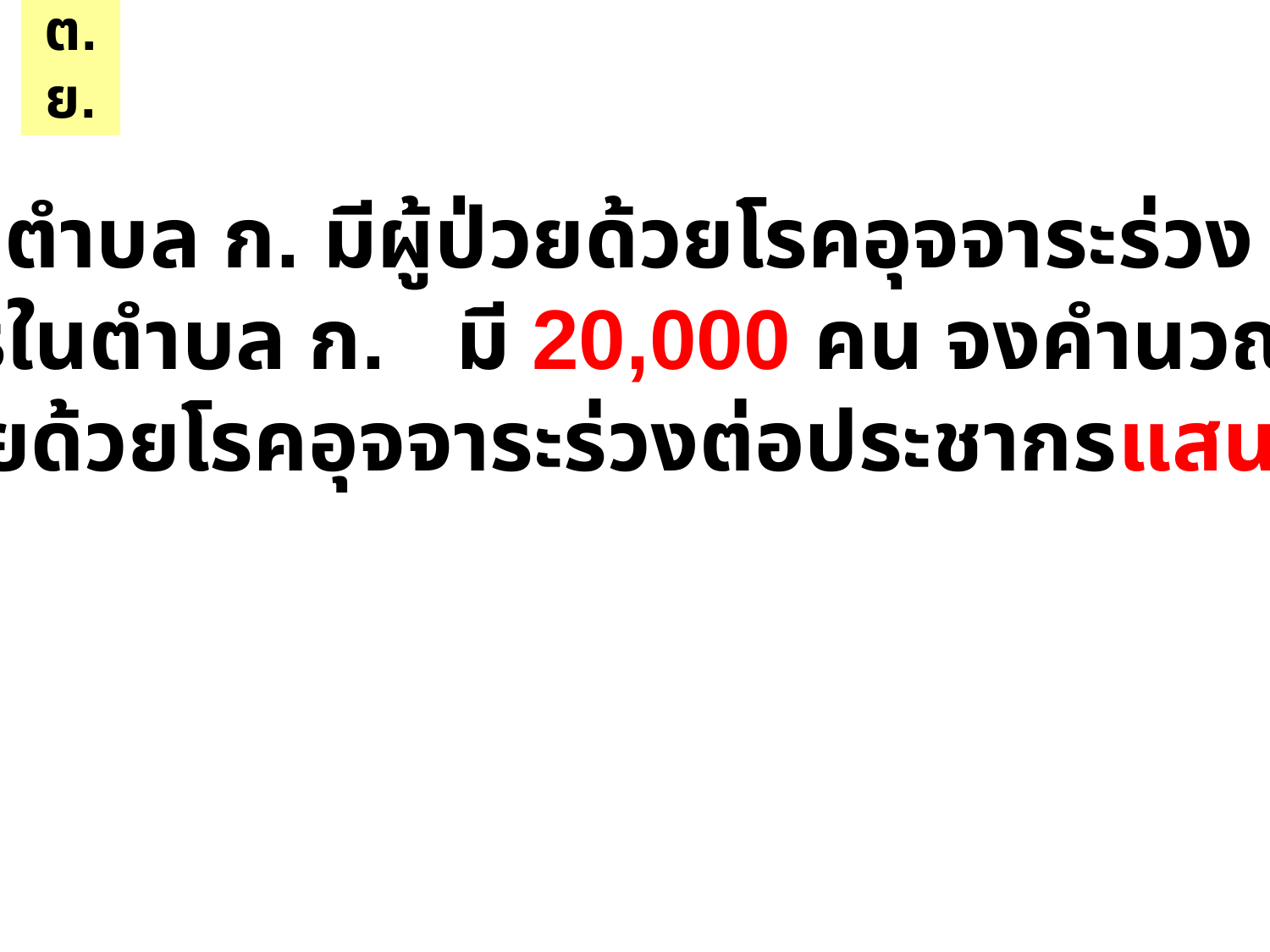

ต.ย.
 ปี 2556 ตำบล ก. มีผู้ป่วยด้วยโรคอุจจาระร่วง 200 ราย
ประชากรในตำบล ก.   มี 20,000 คน จงคำนวณหา
อัตราป่วยด้วยโรคอุจจาระร่วงต่อประชากรแสนคน